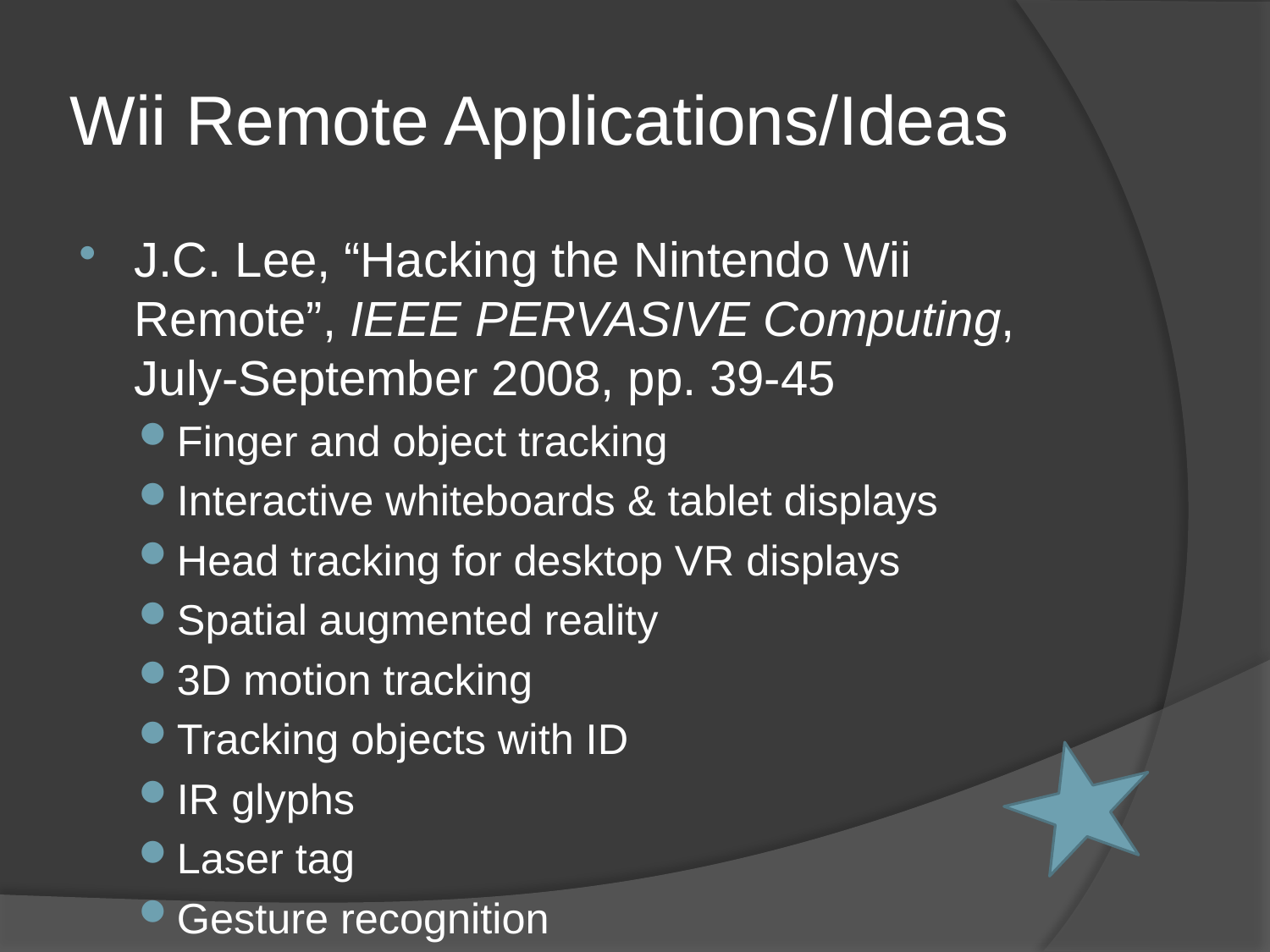

# Wii Remote Applications/Ideas
J.C. Lee, “Hacking the Nintendo Wii Remote”, IEEE PERVASIVE Computing, July-September 2008, pp. 39-45
Finger and object tracking
Interactive whiteboards & tablet displays
Head tracking for desktop VR displays
Spatial augmented reality
3D motion tracking
Tracking objects with ID
IR glyphs
Laser tag
Gesture recognition